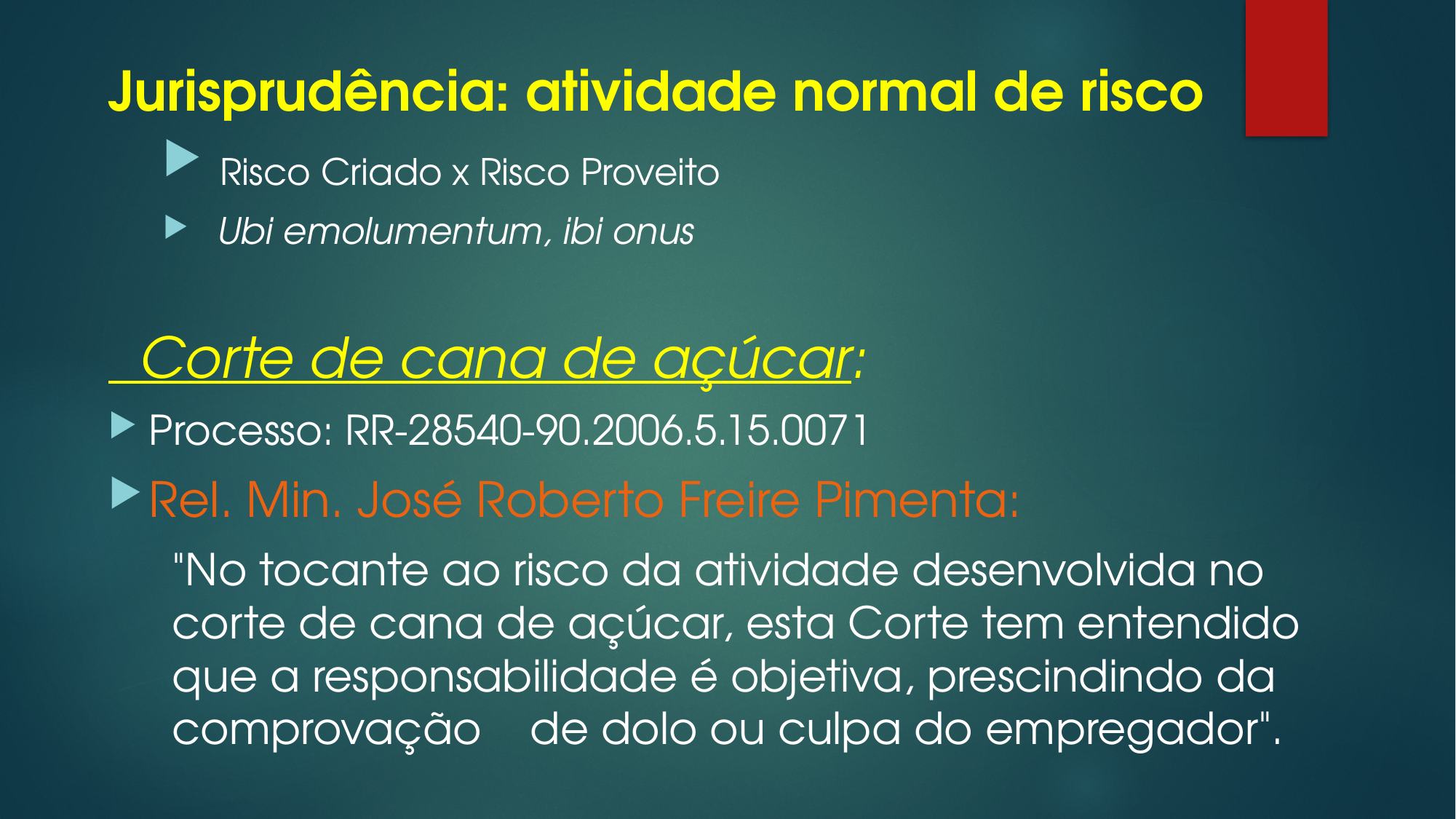

Jurisprudência: atividade normal de risco
 Risco Criado x Risco Proveito
  Ubi emolumentum, ibi onus

  Corte de cana de açúcar:
Processo: RR-28540-90.2006.5.15.0071
Rel. Min. José Roberto Freire Pimenta:
"No tocante ao risco da atividade desenvolvida no corte de cana de açúcar, esta Corte tem entendido que a responsabilidade é objetiva, prescindindo da comprovação    de dolo ou culpa do empregador".